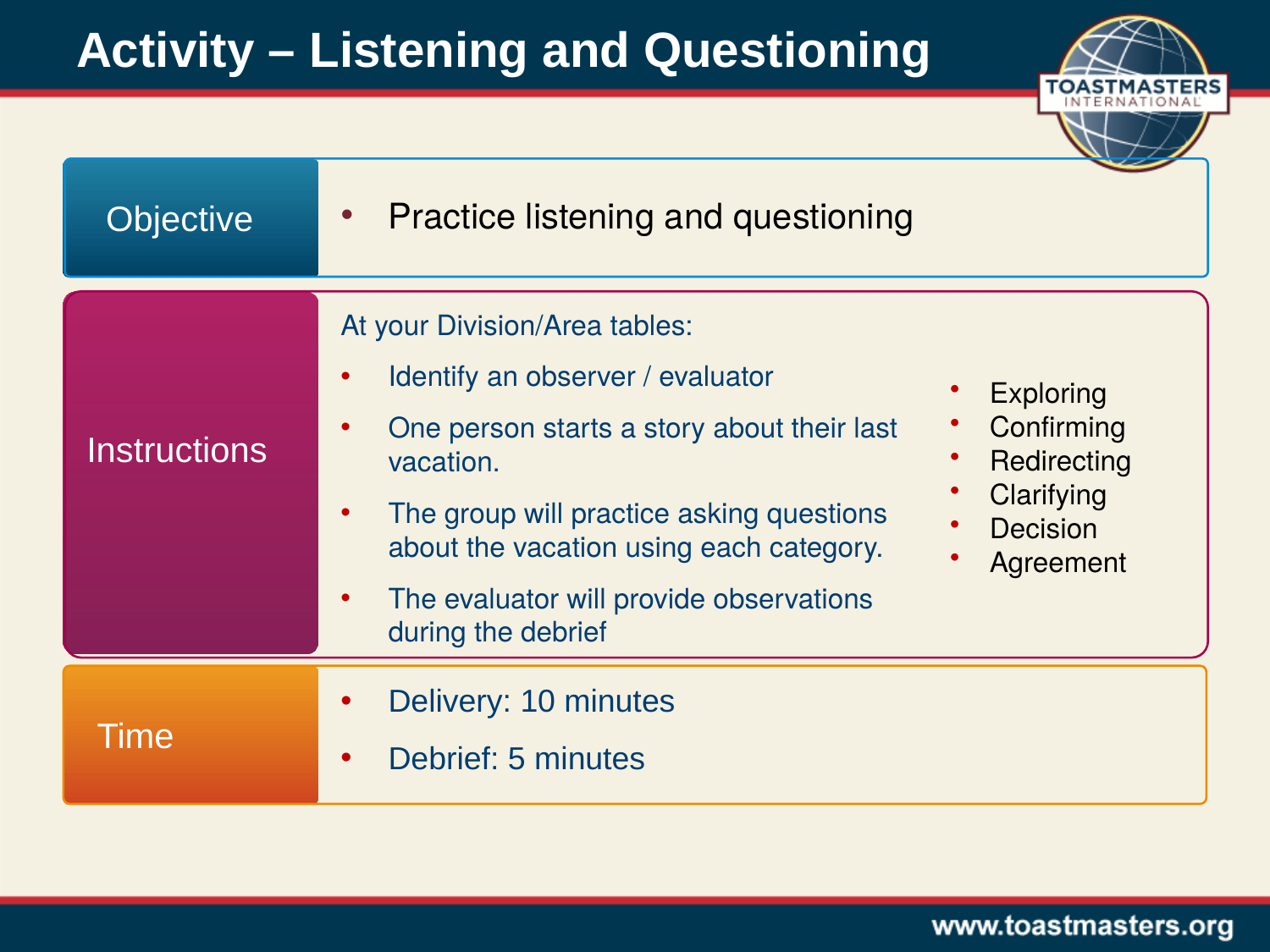

Activity – Listening and Questioning

Practice listening and questioning
Objective

At your Division/Area tables:
Identify an observer / evaluator
One person starts a story about their last vacation.
The group will practice asking questions about the vacation using each category.
The evaluator will provide observations during the debrief
Exploring
Confirming
Redirecting
Clarifying
Decision
Agreement
Instructions

Delivery: 10 minutes
Debrief: 5 minutes
Time